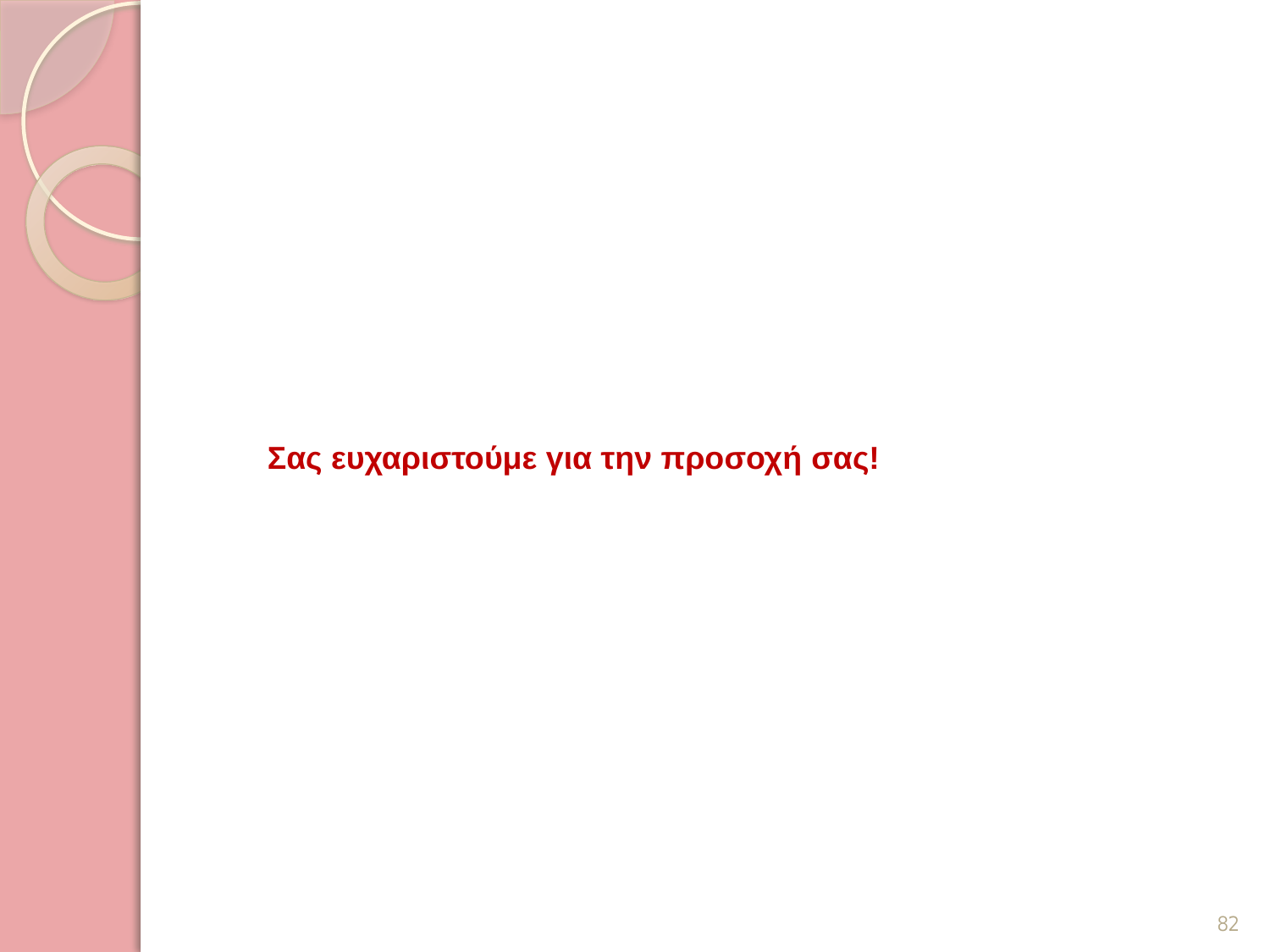

#
Σας ευχαριστούμε για την προσοχή σας!

82